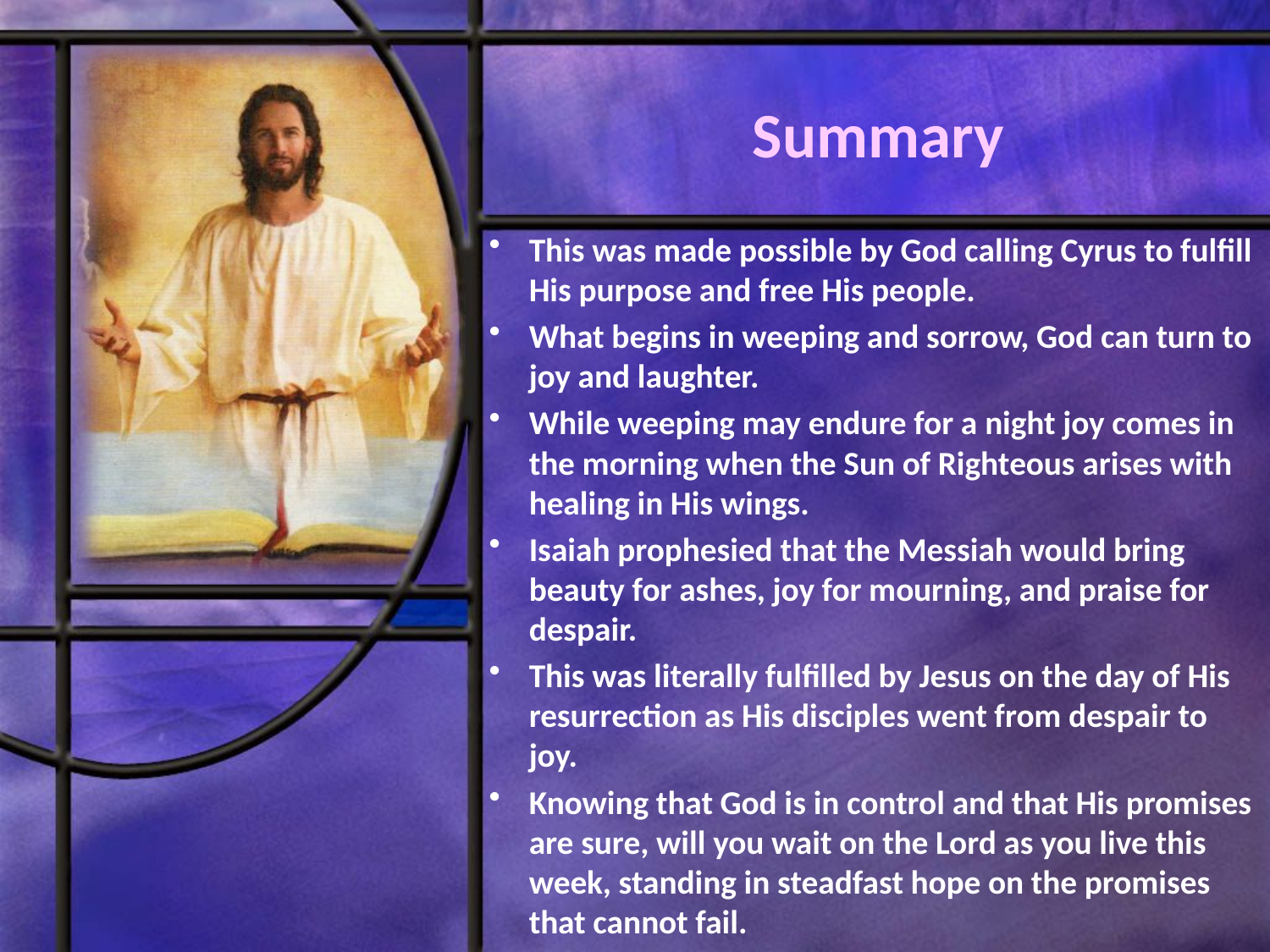

# Summary
This was made possible by God calling Cyrus to fulfill His purpose and free His people.
What begins in weeping and sorrow, God can turn to joy and laughter.
While weeping may endure for a night joy comes in the morning when the Sun of Righteous arises with healing in His wings.
Isaiah prophesied that the Messiah would bring beauty for ashes, joy for mourning, and praise for despair.
This was literally fulfilled by Jesus on the day of His resurrection as His disciples went from despair to joy.
Knowing that God is in control and that His promises are sure, will you wait on the Lord as you live this week, standing in steadfast hope on the promises that cannot fail.